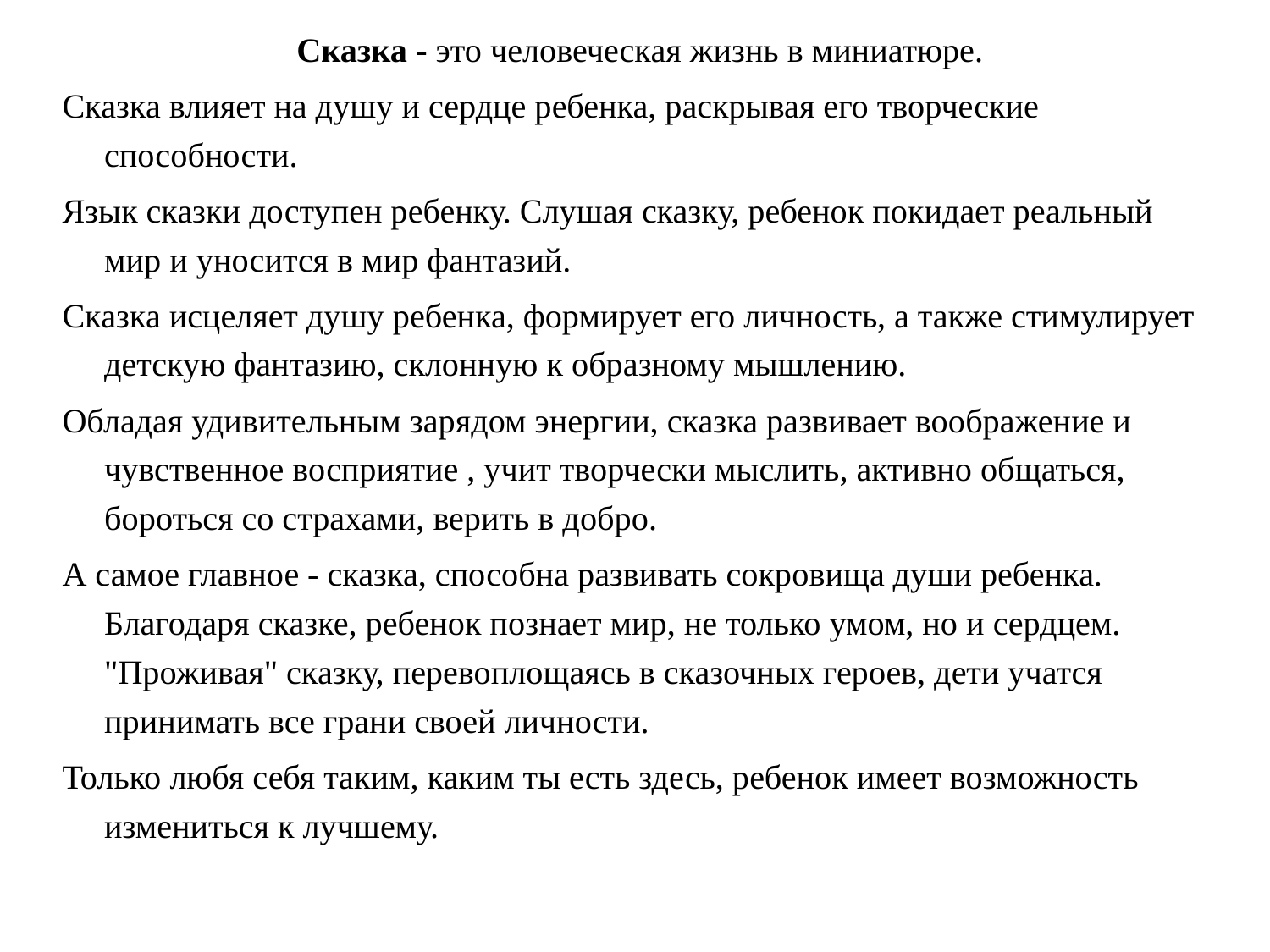

Сказка - это человеческая жизнь в миниатюре.
Сказка влияет на душу и сердце ребенка, раскрывая его творческие способности.
Язык сказки доступен ребенку. Слушая сказку, ребенок покидает реальный мир и уносится в мир фантазий.
Сказка исцеляет душу ребенка, формирует его личность, а также стимулирует детскую фантазию, склонную к образному мышлению.
Обладая удивительным зарядом энергии, сказка развивает воображение и чувственное восприятие , учит творчески мыслить, активно общаться, бороться со страхами, верить в добро.
А самое главное - сказка, способна развивать сокровища души ребенка. Благодаря сказке, ребенок познает мир, не только умом, но и сердцем. "Проживая" сказку, перевоплощаясь в сказочных героев, дети учатся принимать все грани своей личности.
Только любя себя таким, каким ты есть здесь, ребенок имеет возможность измениться к лучшему.